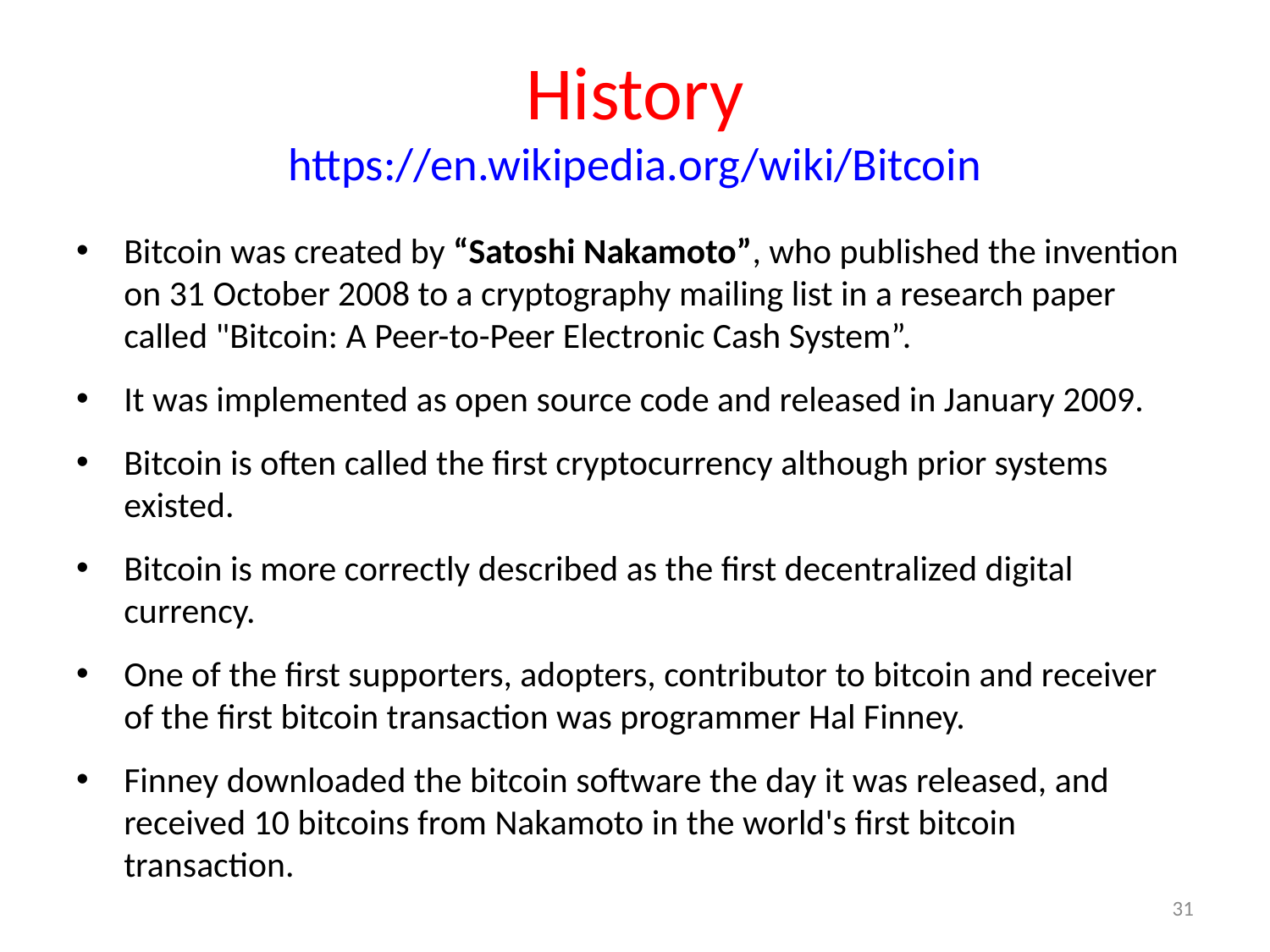

# History https://en.wikipedia.org/wiki/Bitcoin
Bitcoin was created by “Satoshi Nakamoto”, who published the invention on 31 October 2008 to a cryptography mailing list in a research paper called "Bitcoin: A Peer-to-Peer Electronic Cash System”.
It was implemented as open source code and released in January 2009.
Bitcoin is often called the first cryptocurrency although prior systems existed.
Bitcoin is more correctly described as the first decentralized digital currency.
One of the first supporters, adopters, contributor to bitcoin and receiver of the first bitcoin transaction was programmer Hal Finney.
Finney downloaded the bitcoin software the day it was released, and received 10 bitcoins from Nakamoto in the world's first bitcoin transaction.

31